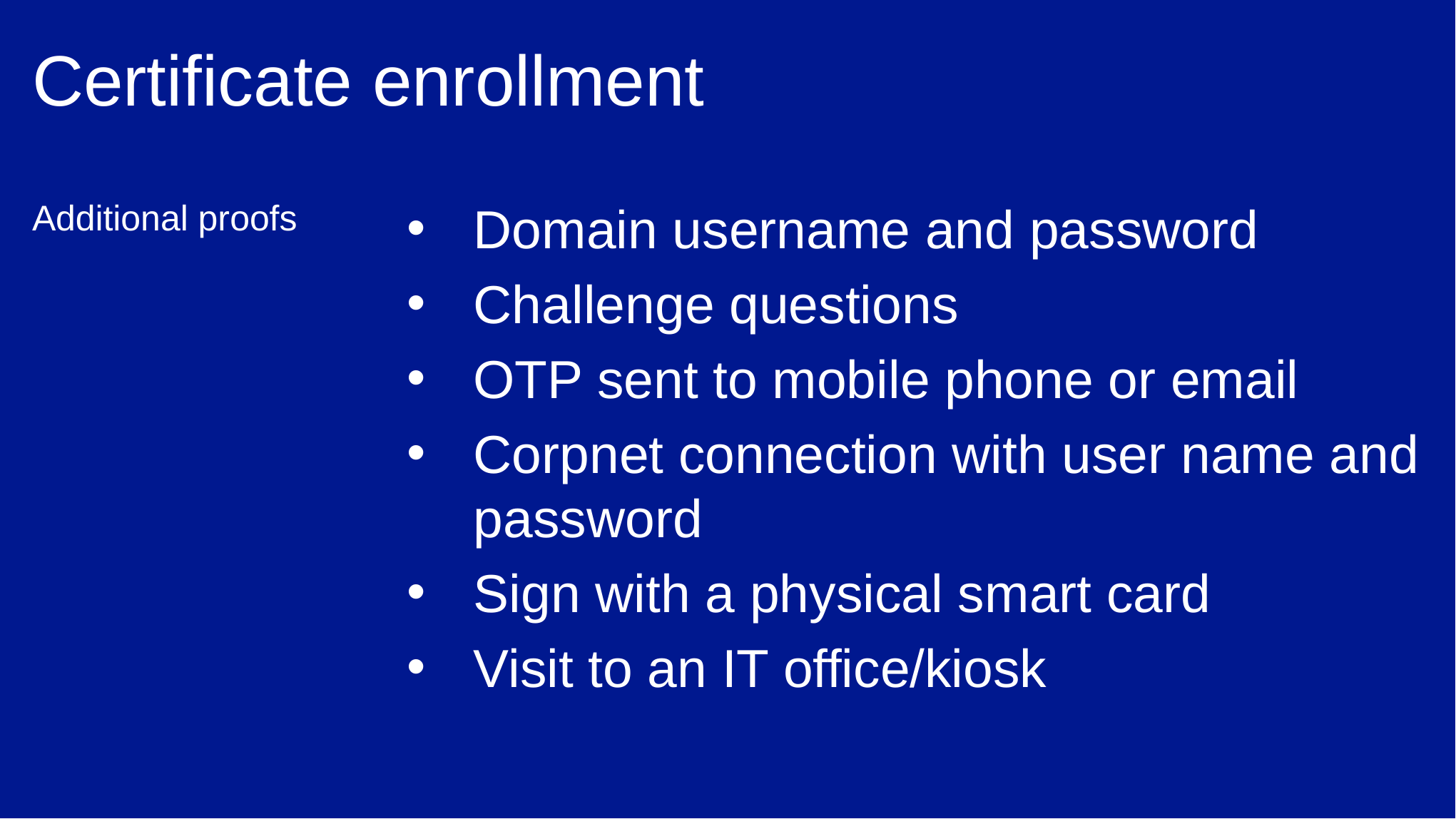

# Certificate enrollment
Additional proofs
Domain username and password
Challenge questions
OTP sent to mobile phone or email
Corpnet connection with user name and password
Sign with a physical smart card
Visit to an IT office/kiosk